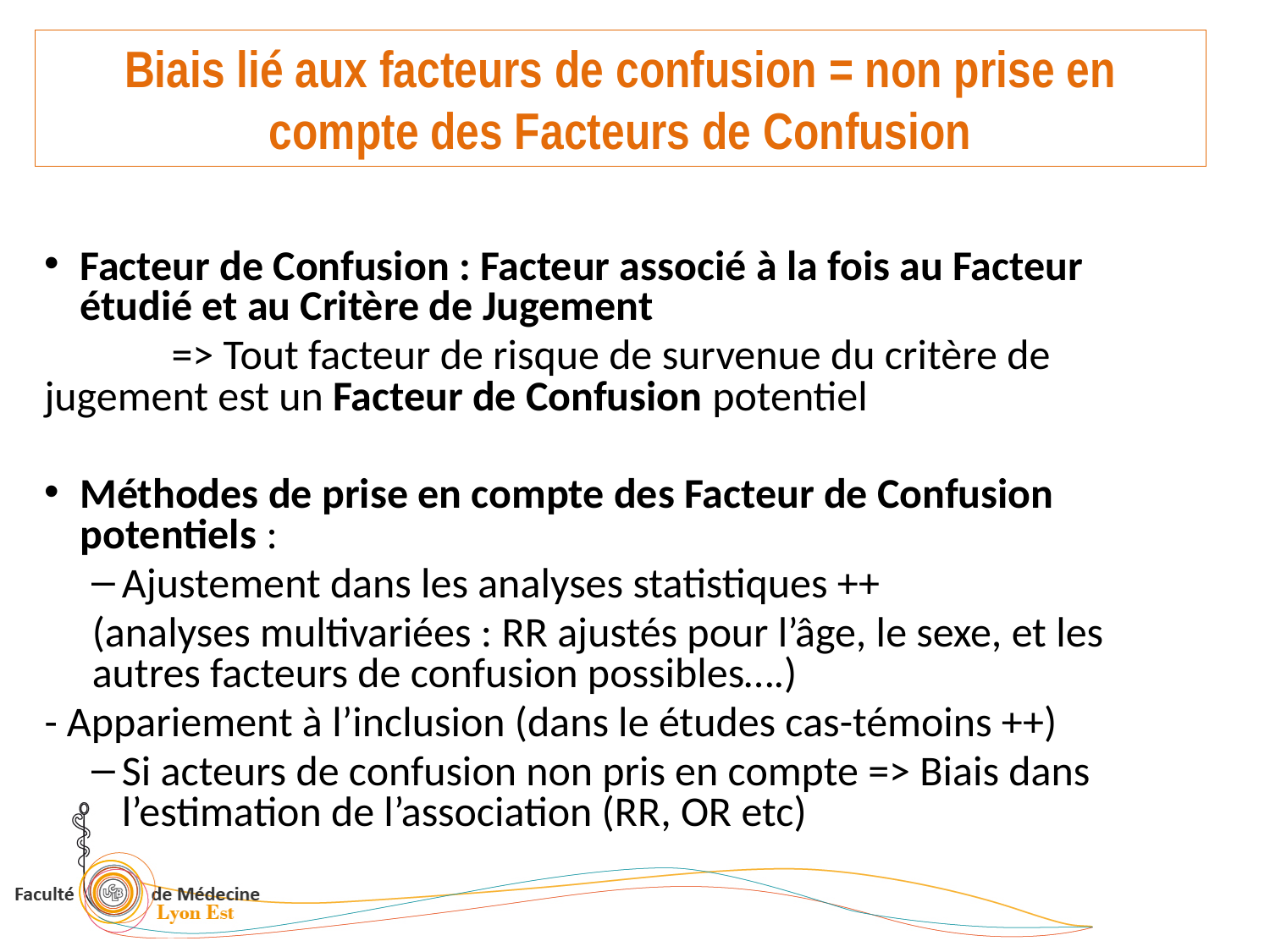

# Biais lié aux facteurs de confusion = non prise en compte des Facteurs de Confusion
Facteur de Confusion : Facteur associé à la fois au Facteur étudié et au Critère de Jugement
	=> Tout facteur de risque de survenue du critère de jugement est un Facteur de Confusion potentiel

Méthodes de prise en compte des Facteur de Confusion potentiels :
Ajustement dans les analyses statistiques ++
	(analyses multivariées : RR ajustés pour l’âge, le sexe, et les autres facteurs de confusion possibles….)
- Appariement à l’inclusion (dans le études cas-témoins ++)
Si acteurs de confusion non pris en compte => Biais dans l’estimation de l’association (RR, OR etc)